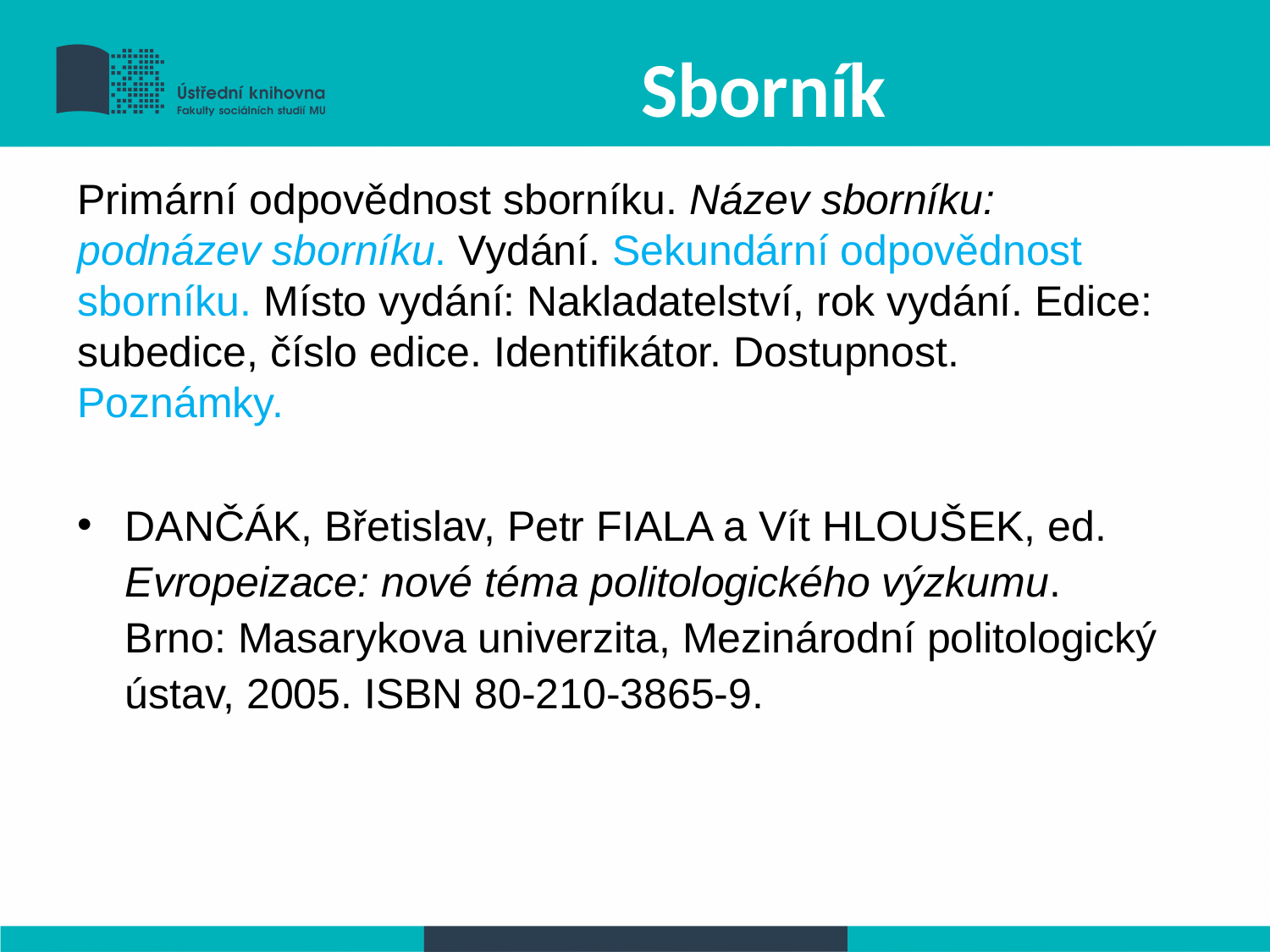

Sborník
Primární odpovědnost sborníku. Název sborníku: podnázev sborníku. Vydání. Sekundární odpovědnost sborníku. Místo vydání: Nakladatelství, rok vydání. Edice: subedice, číslo edice. Identifikátor. Dostupnost. Poznámky.

DANČÁK, Břetislav, Petr FIALA a Vít HLOUŠEK, ed. Evropeizace: nové téma politologického výzkumu. Brno: Masarykova univerzita, Mezinárodní politologický ústav, 2005. ISBN 80-210-3865-9.